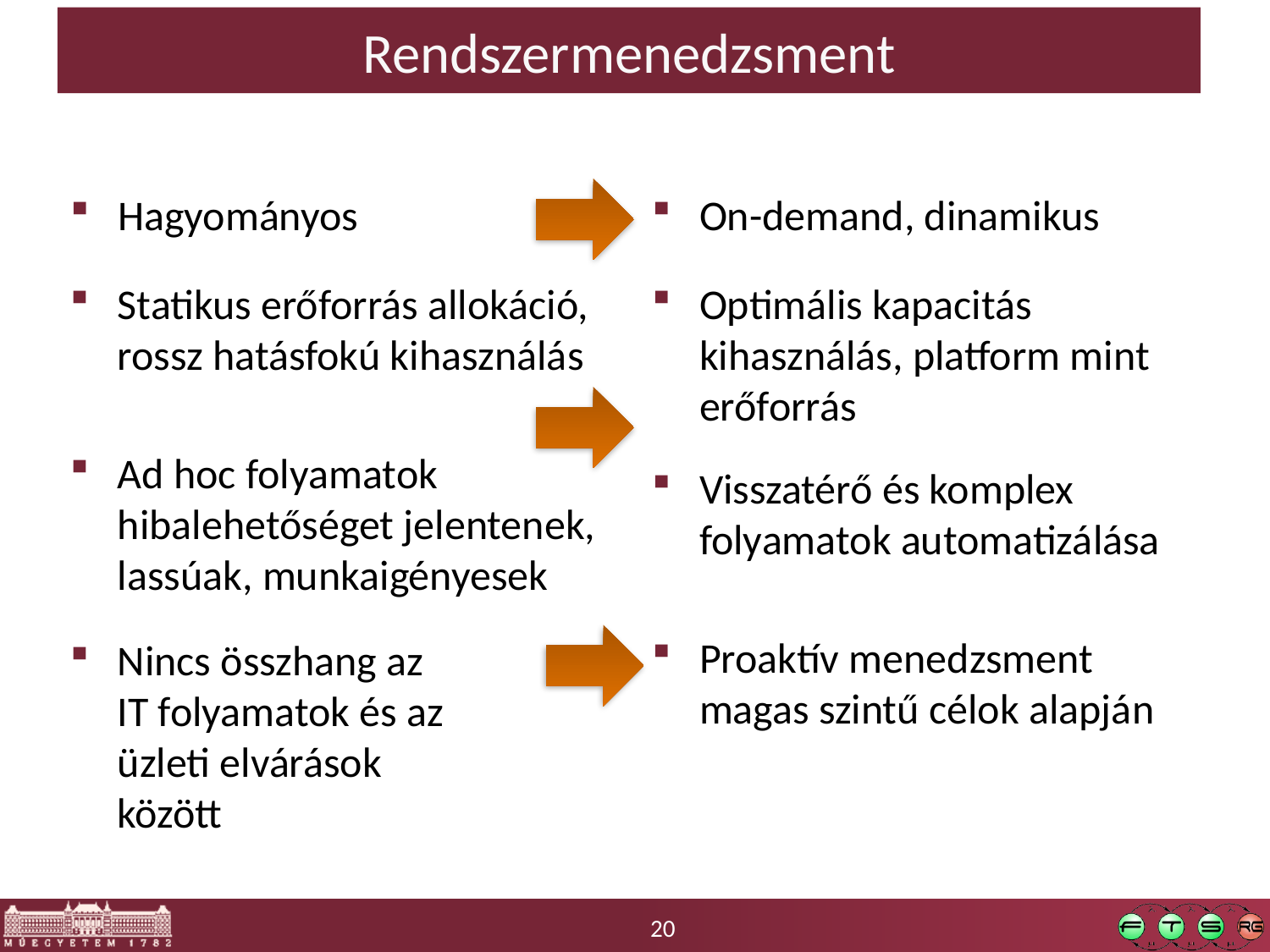

#
Rendszermenedzsment

Hagyományos
On-demand, dinamikus
Statikus erőforrás allokáció, rossz hatásfokú kihasználás

Ad hoc folyamatok hibalehetőséget jelentenek, lassúak, munkaigényesek

Nincs összhang az
IT folyamatok és az
üzleti elvárások
között

Optimális kapacitás kihasználás, platform mint erőforrás
Visszatérő és komplex folyamatok automatizálása

Proaktív menedzsment magas szintű célok alapján